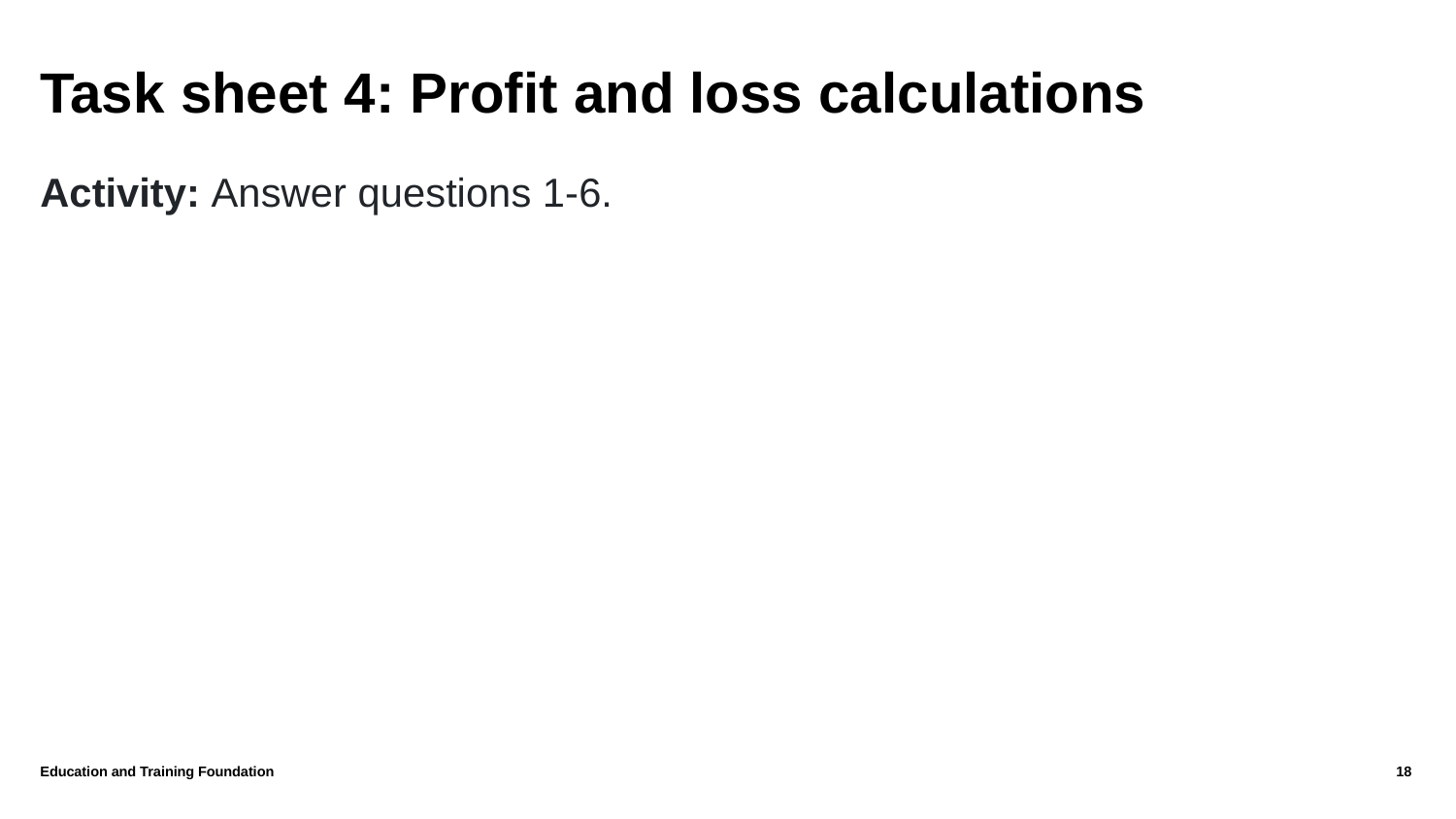

# Task sheet 4: Profit and loss calculations
Activity: Answer questions 1-6.

Education and Training Foundation
18